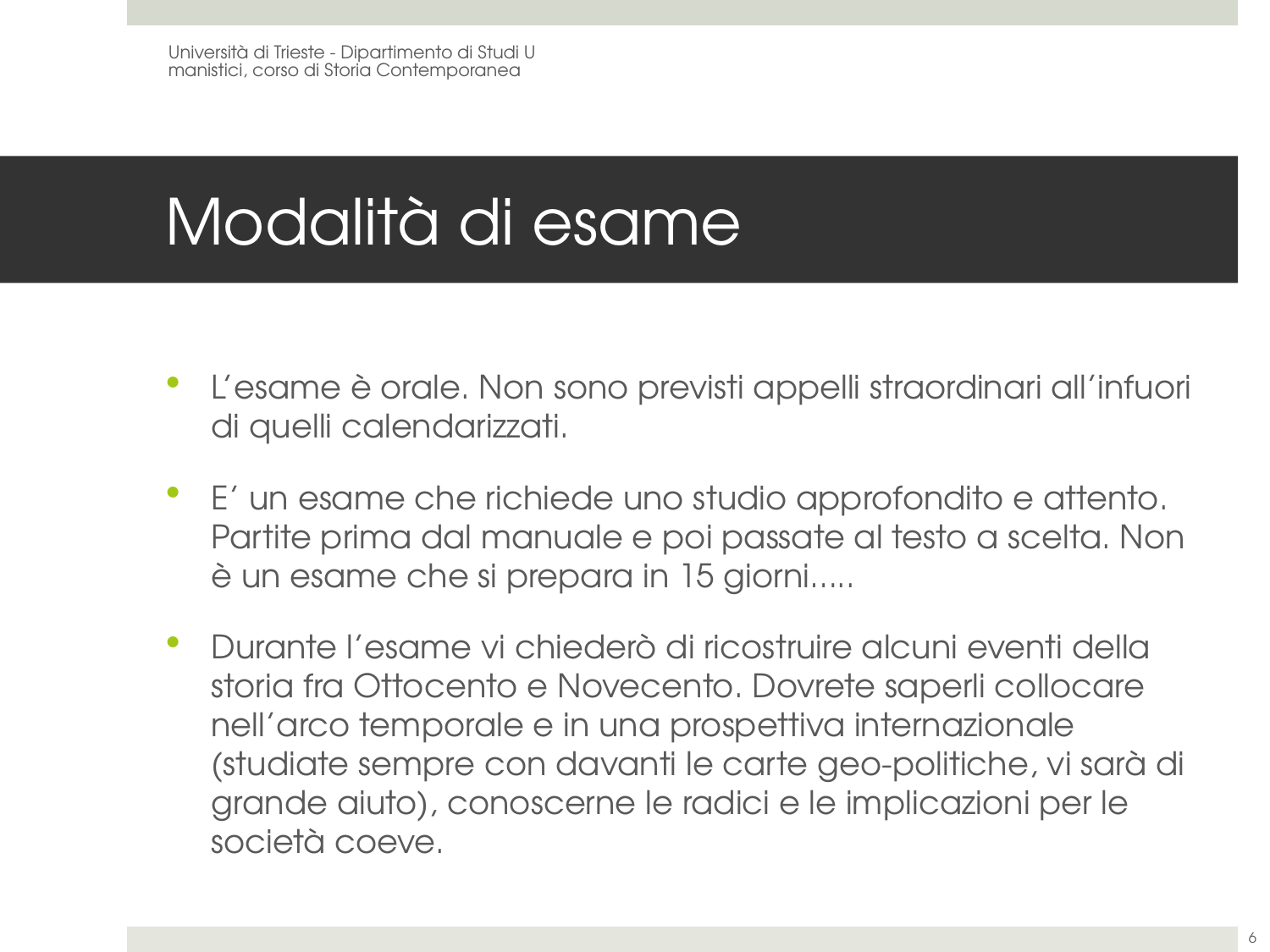

Università di Trieste - Dipartimento di Studi Umanistici, corso di Storia Contemporanea
# Modalità di esame
L’esame è orale. Non sono previsti appelli straordinari all’infuori di quelli calendarizzati.
E’ un esame che richiede uno studio approfondito e attento. Partite prima dal manuale e poi passate al testo a scelta. Non è un esame che si prepara in 15 giorni…..
Durante l’esame vi chiederò di ricostruire alcuni eventi della storia fra Ottocento e Novecento. Dovrete saperli collocare nell’arco temporale e in una prospettiva internazionale (studiate sempre con davanti le carte geo-politiche, vi sarà di grande aiuto), conoscerne le radici e le implicazioni per le società coeve.

6